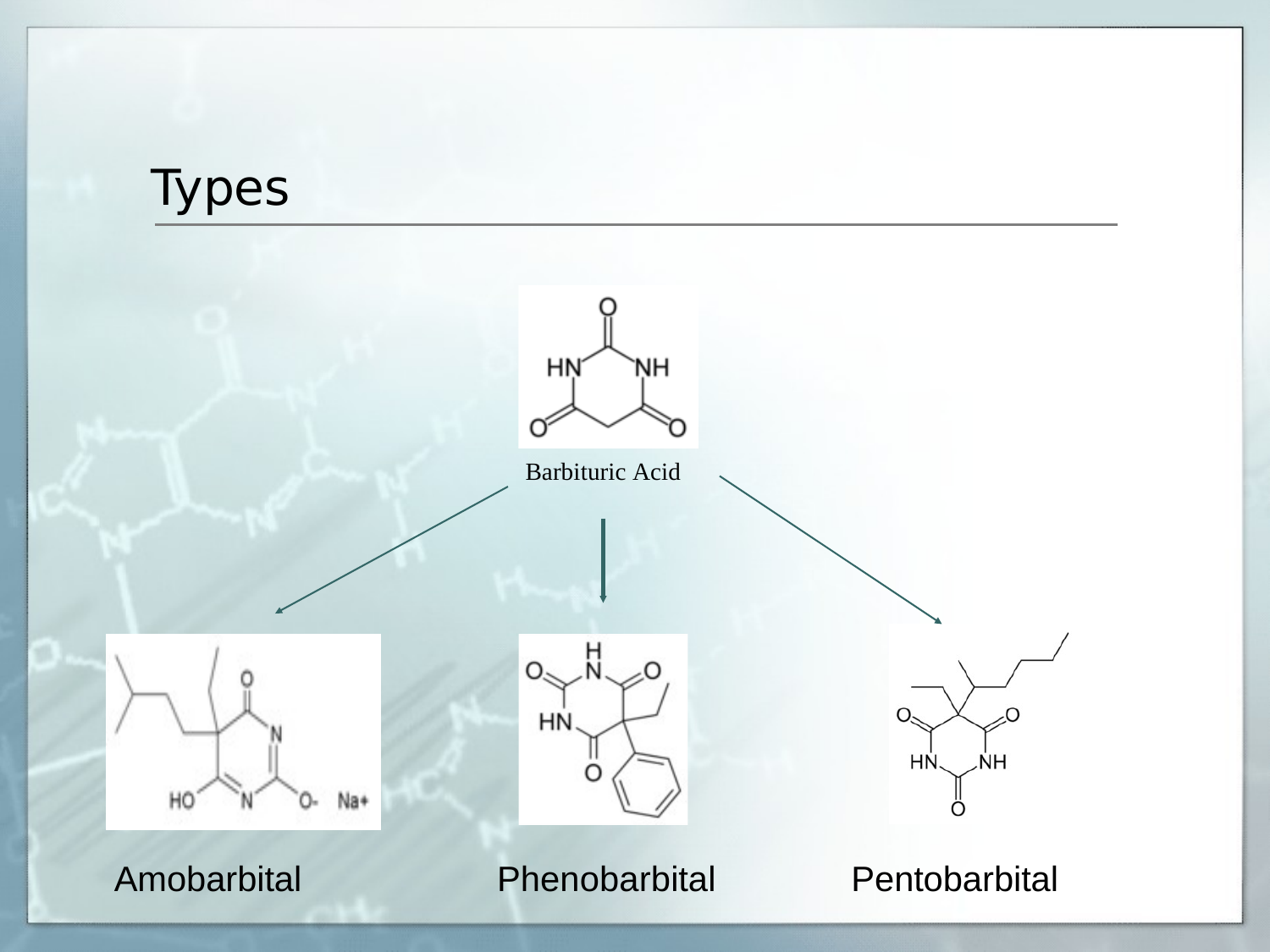

# Types

Barbituric Acid

Amobarbital
Phenobarbital
Pentobarbital